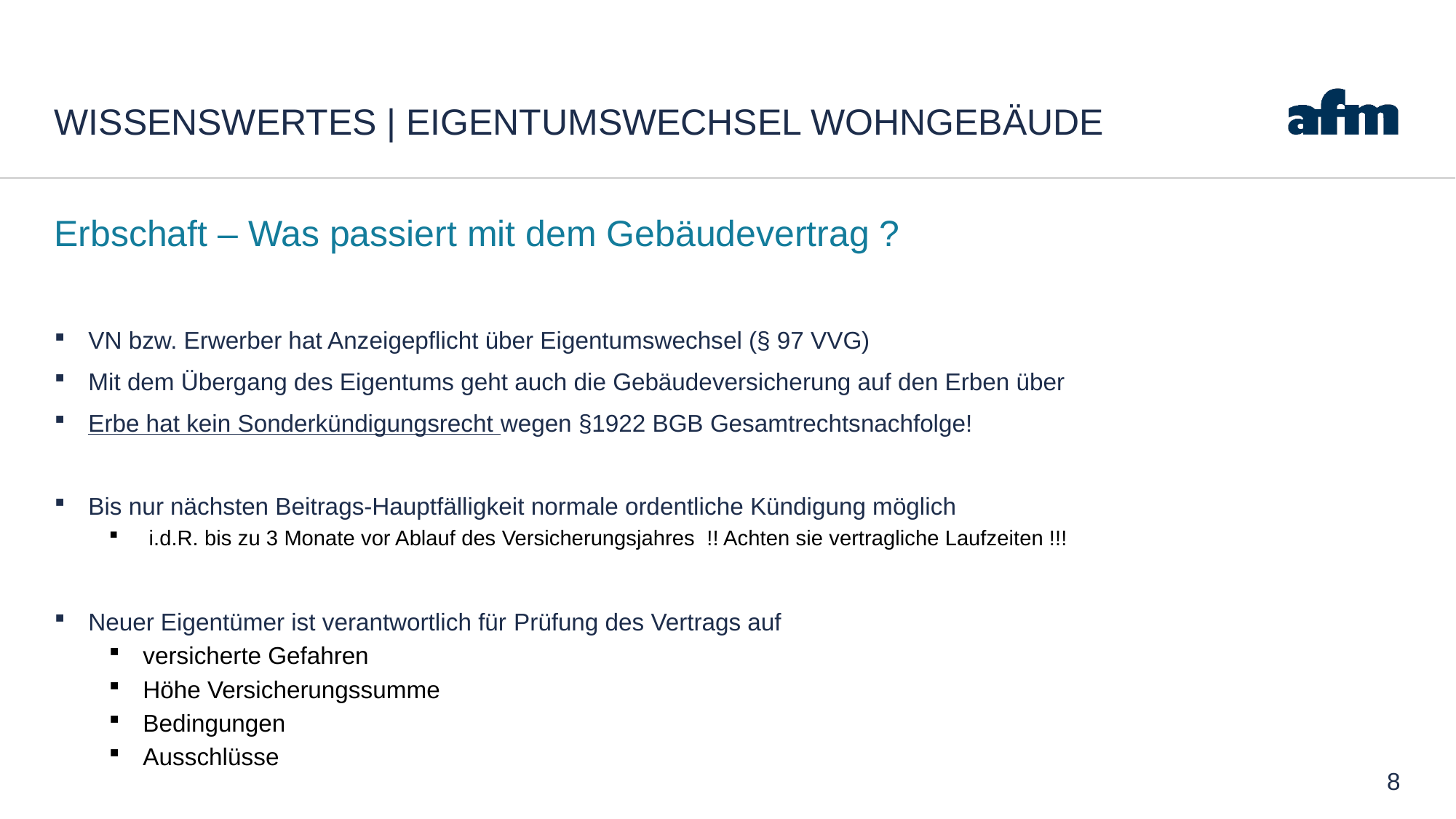

# Wissenswertes | Eigentumswechsel Wohngebäude
Erbschaft – Was passiert mit dem Gebäudevertrag ?

VN bzw. Erwerber hat Anzeigepflicht über Eigentumswechsel (§ 97 VVG)
Mit dem Übergang des Eigentums geht auch die Gebäudeversicherung auf den Erben über
Erbe hat kein Sonderkündigungsrecht wegen §1922 BGB Gesamtrechtsnachfolge!

Bis nur nächsten Beitrags-Hauptfälligkeit normale ordentliche Kündigung möglich
 i.d.R. bis zu 3 Monate vor Ablauf des Versicherungsjahres  !! Achten sie vertragliche Laufzeiten !!!

Neuer Eigentümer ist verantwortlich für Prüfung des Vertrags auf
versicherte Gefahren
Höhe Versicherungssumme
Bedingungen
Ausschlüsse
8